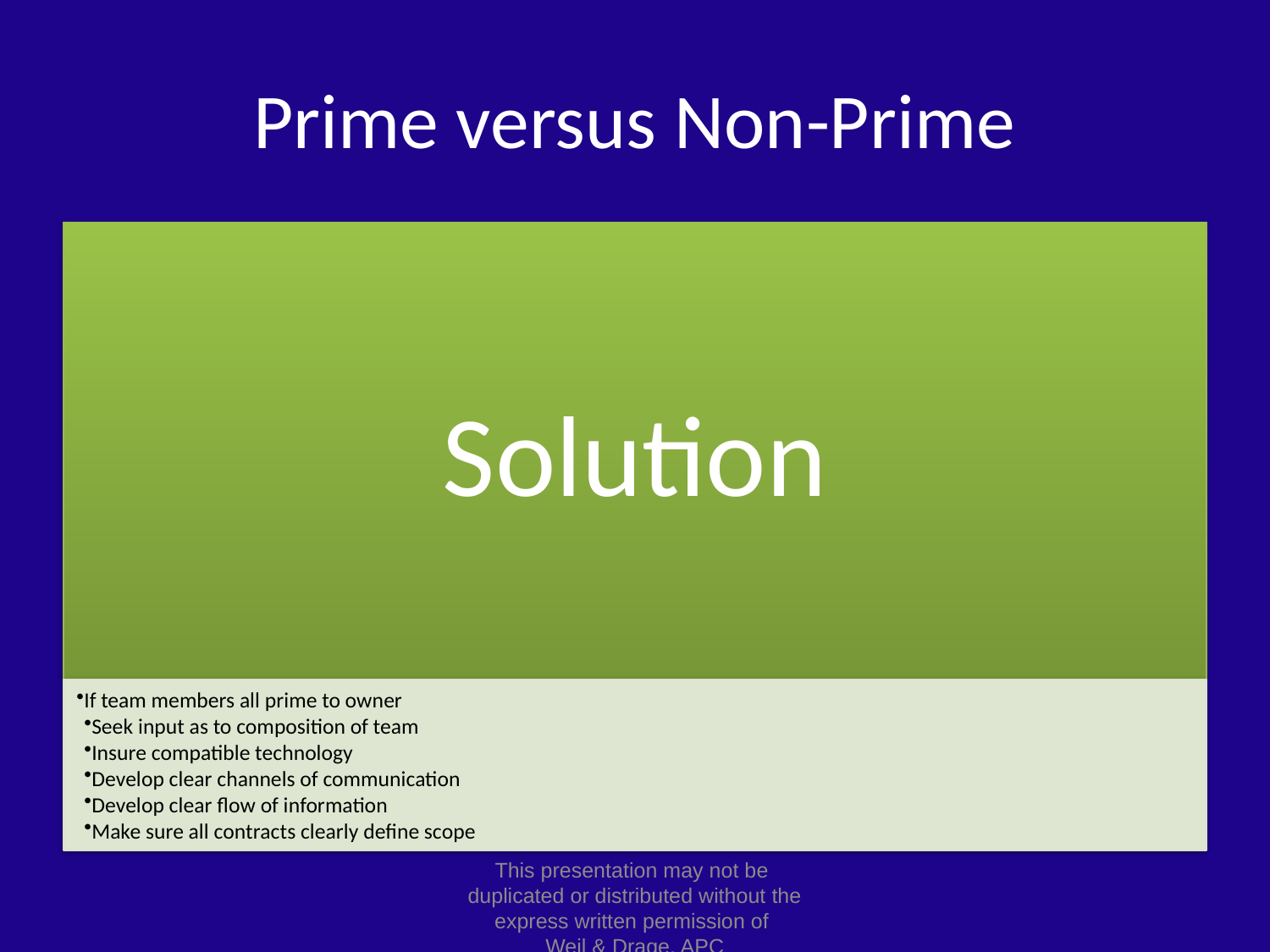

# Prime versus Non-Prime
Solution
If team members all prime to owner
Seek input as to composition of team
Insure compatible technology
Develop clear channels of communication
Develop clear flow of information
Make sure all contracts clearly define scope
This presentation may not be
duplicated or distributed without the express written permission of
Weil & Drage, APC